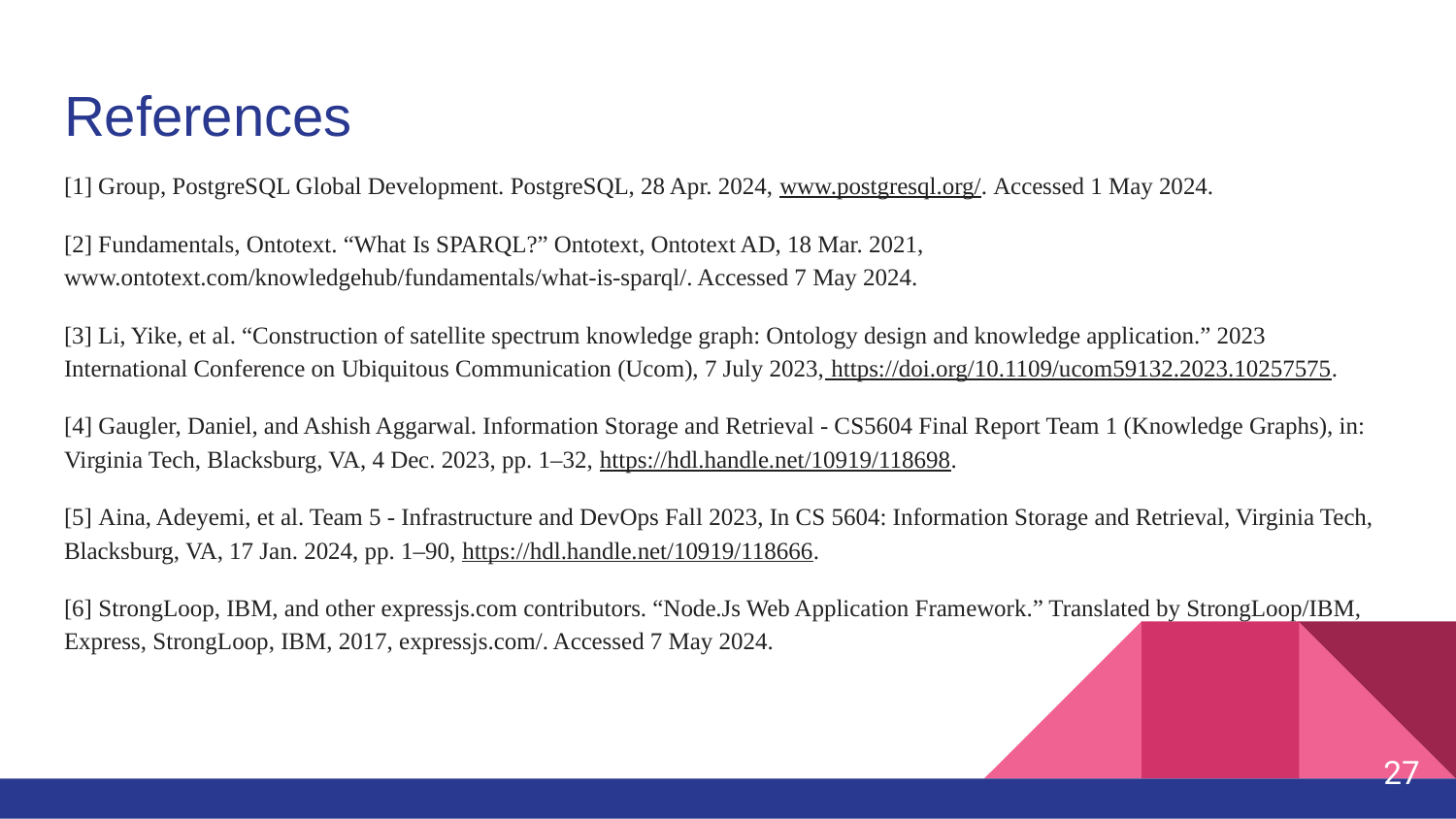

# References
[1] Group, PostgreSQL Global Development. PostgreSQL, 28 Apr. 2024, www.postgresql.org/. Accessed 1 May 2024.
[2] Fundamentals, Ontotext. “What Is SPARQL?” Ontotext, Ontotext AD, 18 Mar. 2021, www.ontotext.com/knowledgehub/fundamentals/what-is-sparql/. Accessed 7 May 2024.
[3] Li, Yike, et al. “Construction of satellite spectrum knowledge graph: Ontology design and knowledge application.” 2023 International Conference on Ubiquitous Communication (Ucom), 7 July 2023, https://doi.org/10.1109/ucom59132.2023.10257575.
[4] Gaugler, Daniel, and Ashish Aggarwal. Information Storage and Retrieval - CS5604 Final Report Team 1 (Knowledge Graphs), in: Virginia Tech, Blacksburg, VA, 4 Dec. 2023, pp. 1–32, https://hdl.handle.net/10919/118698.
[5] Aina, Adeyemi, et al. Team 5 - Infrastructure and DevOps Fall 2023, In CS 5604: Information Storage and Retrieval, Virginia Tech, Blacksburg, VA, 17 Jan. 2024, pp. 1–90, https://hdl.handle.net/10919/118666.
[6] StrongLoop, IBM, and other expressjs.com contributors. “Node.Js Web Application Framework.” Translated by StrongLoop/IBM, Express, StrongLoop, IBM, 2017, expressjs.com/. Accessed 7 May 2024.
27